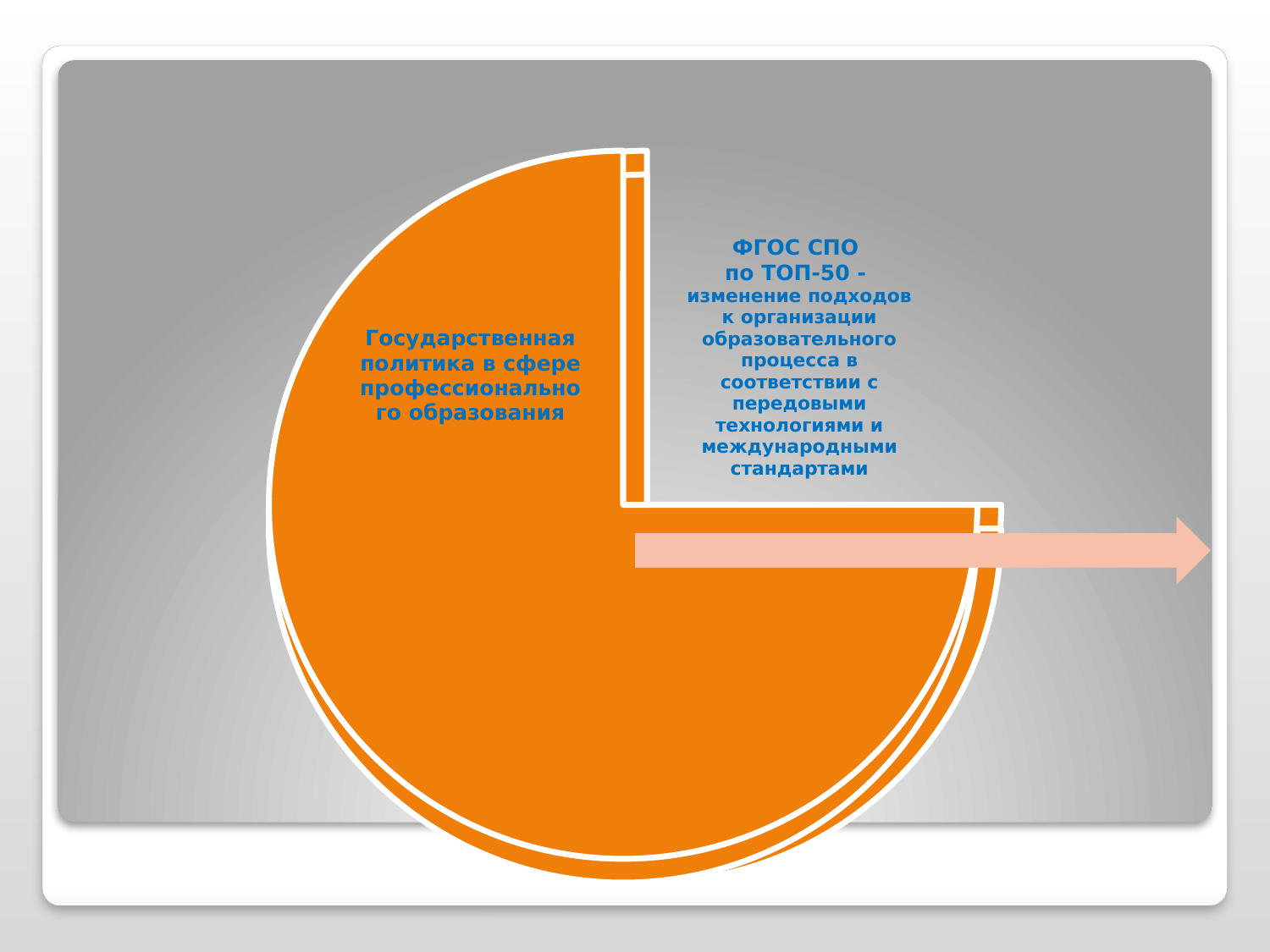

ФГОС СПО
по ТОП-50 -
изменение подходов
к организации образовательного процесса в соответствии с передовыми технологиями и международными стандартами
Новые требования современного производства: к квалификации персонала,  оборудованию, технологиям – СТАНКИ с ПУ
Инновационные требования к качеству образования и компетенций выпускника
Государственная политика в сфере профессионального образования